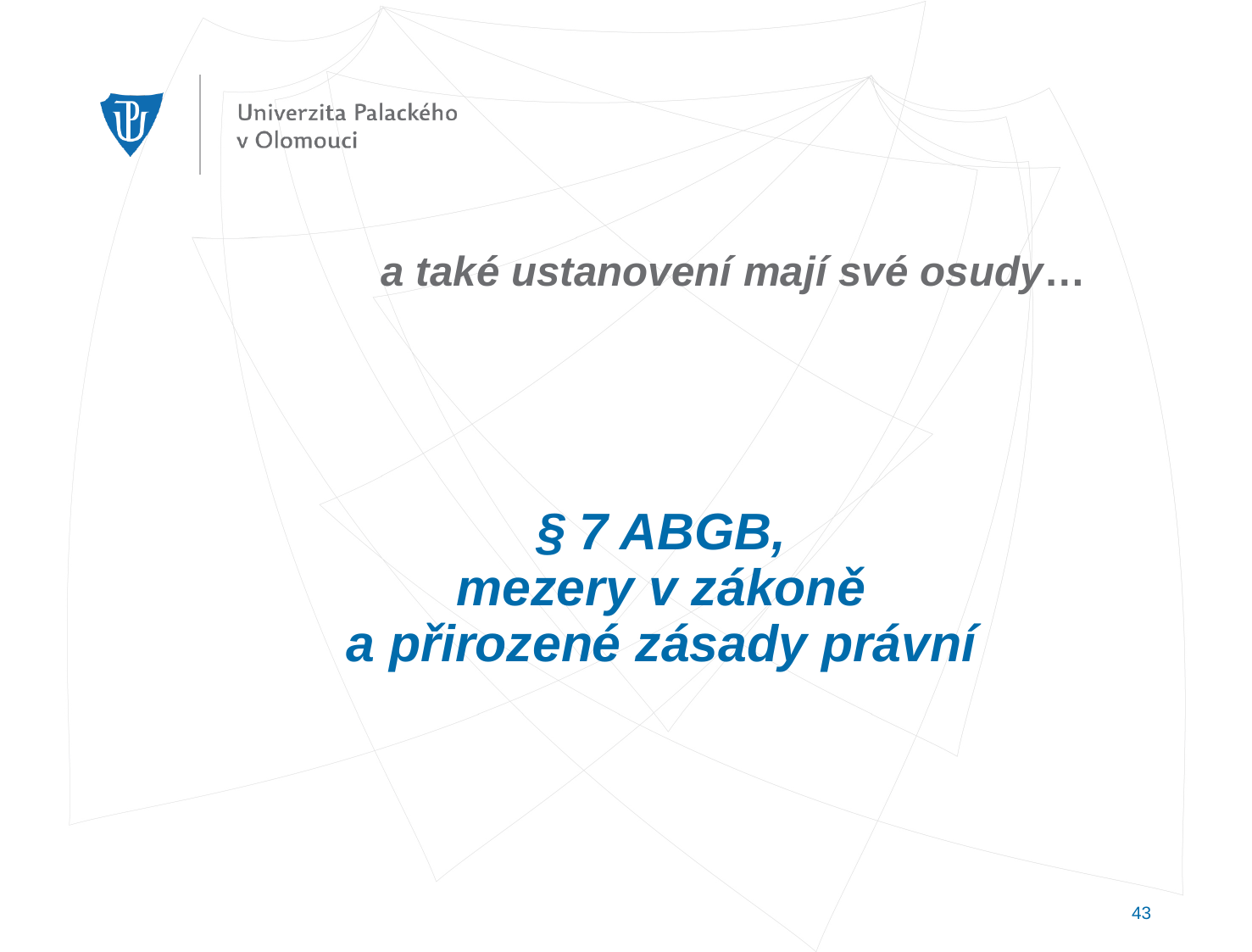

a také ustanovení mají své osudy…
# § 7 ABGB, mezery v zákoně a přirozené zásady právní
43